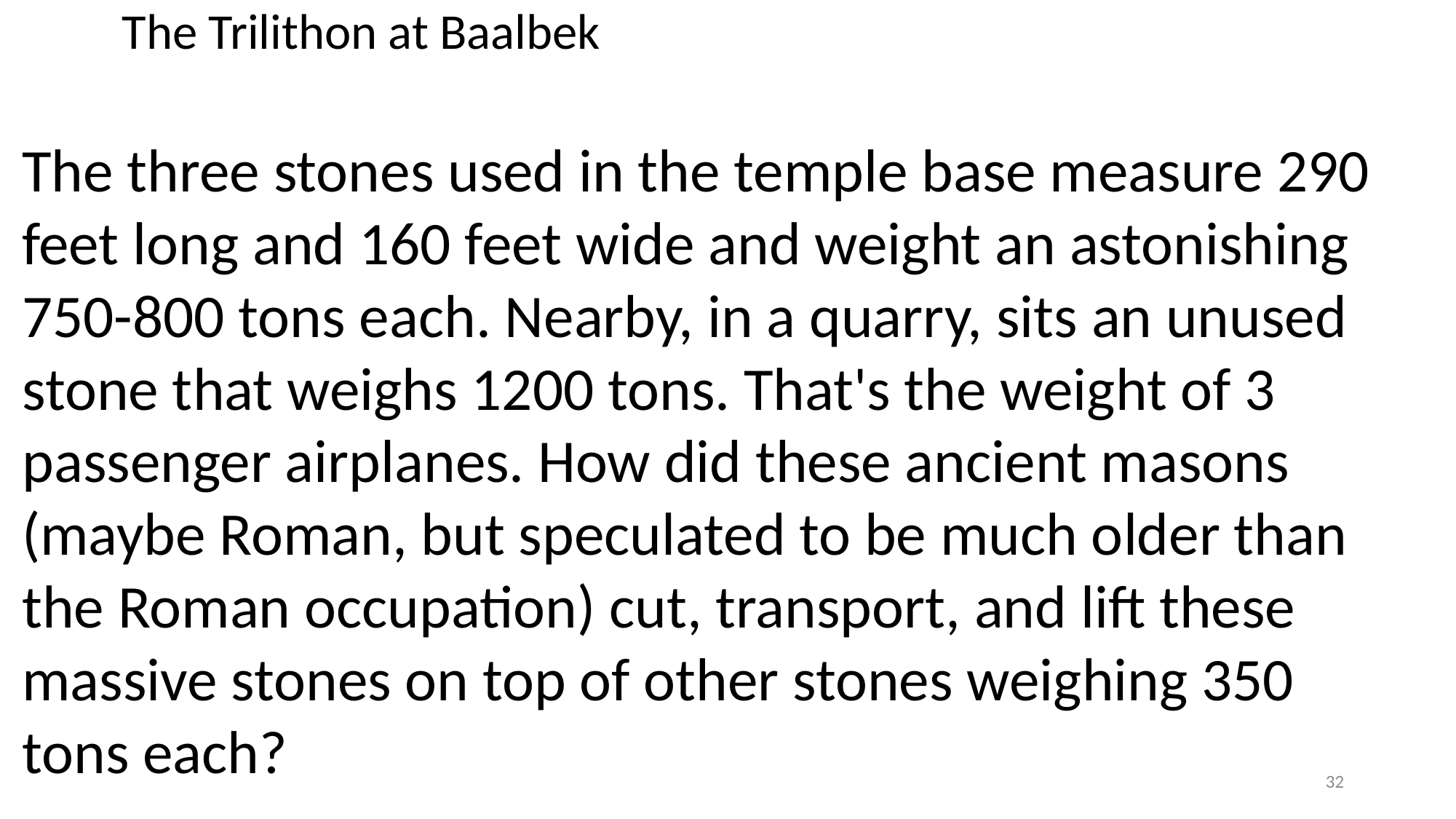

# The Trilithon at Baalbek
The three stones used in the temple base measure 290 feet long and 160 feet wide and weight an astonishing 750-800 tons each. Nearby, in a quarry, sits an unused stone that weighs 1200 tons. That's the weight of 3 passenger airplanes. How did these ancient masons (maybe Roman, but speculated to be much older than the Roman occupation) cut, transport, and lift these massive stones on top of other stones weighing 350 tons each?
32